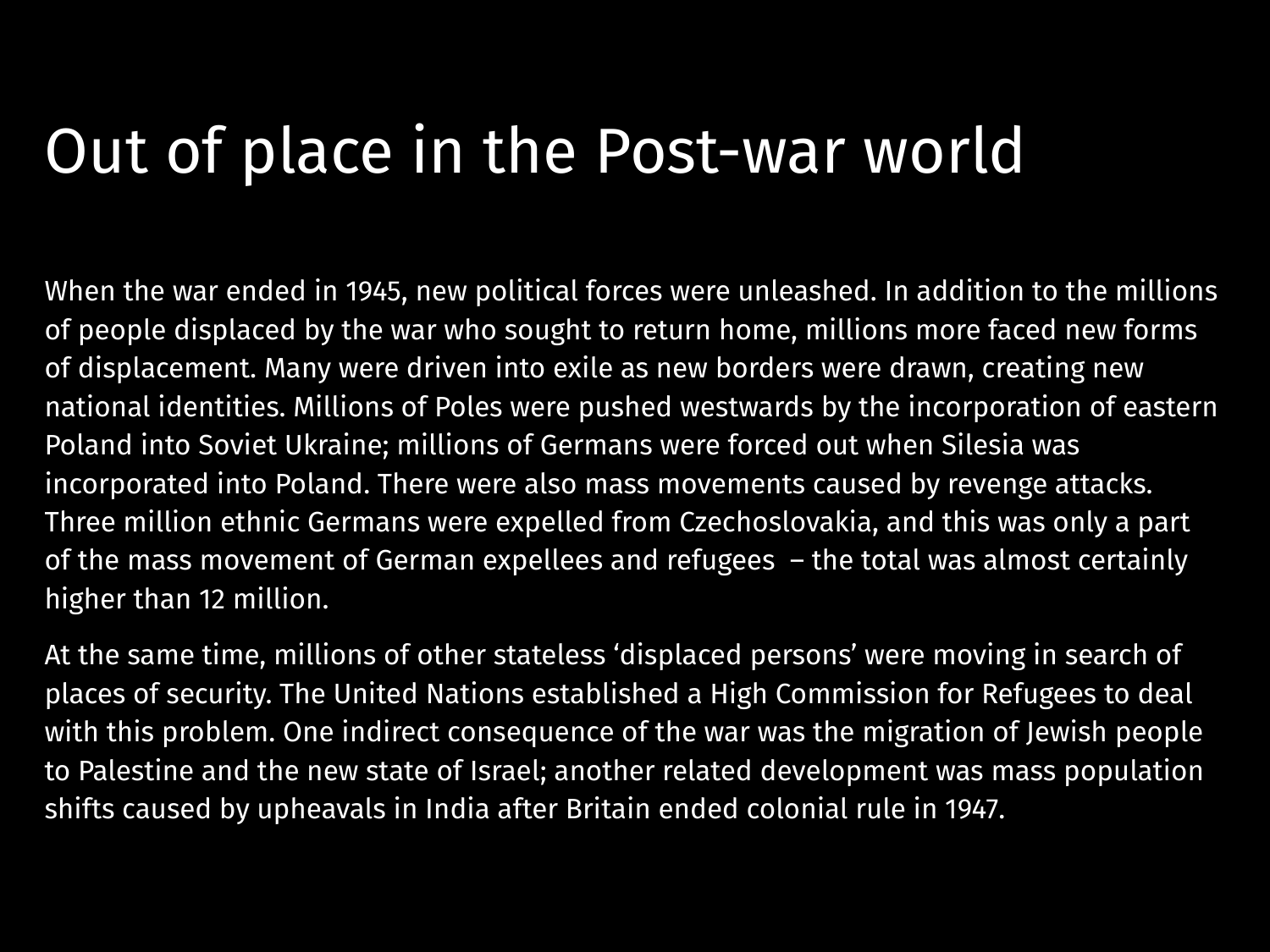

# Out of place in the Post-war world
When the war ended in 1945, new political forces were unleashed. In addition to the millions of people displaced by the war who sought to return home, millions more faced new forms of displacement. Many were driven into exile as new borders were drawn, creating new national identities. Millions of Poles were pushed westwards by the incorporation of eastern Poland into Soviet Ukraine; millions of Germans were forced out when Silesia was incorporated into Poland. There were also mass movements caused by revenge attacks. Three million ethnic Germans were expelled from Czechoslovakia, and this was only a part of the mass movement of German expellees and refugees  – the total was almost certainly higher than 12 million.
At the same time, millions of other stateless ‘displaced persons’ were moving in search of places of security. The United Nations established a High Commission for Refugees to deal with this problem. One indirect consequence of the war was the migration of Jewish people to Palestine and the new state of Israel; another related development was mass population shifts caused by upheavals in India after Britain ended colonial rule in 1947.